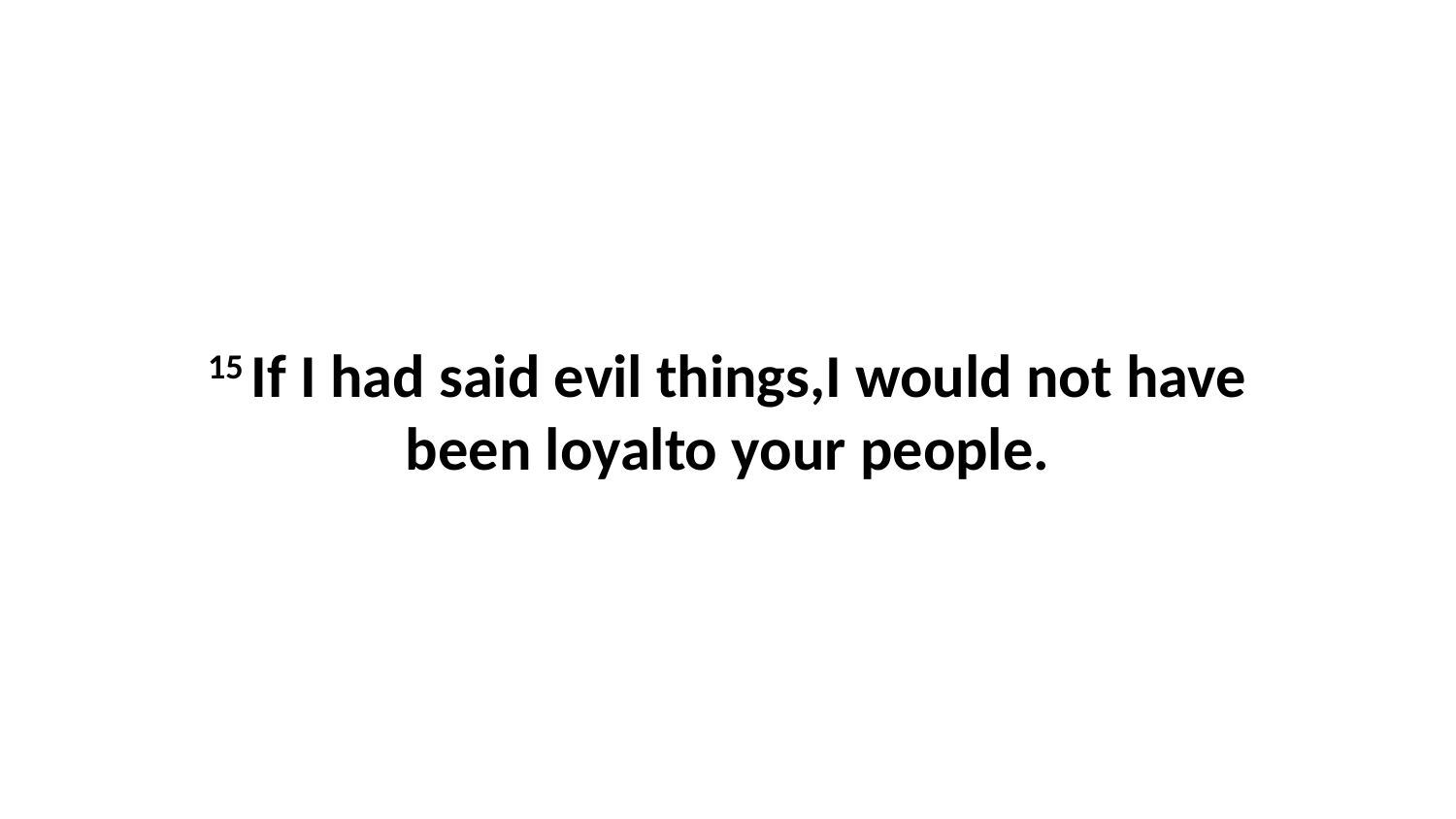

15 If I had said evil things,I would not have been loyalto your people.